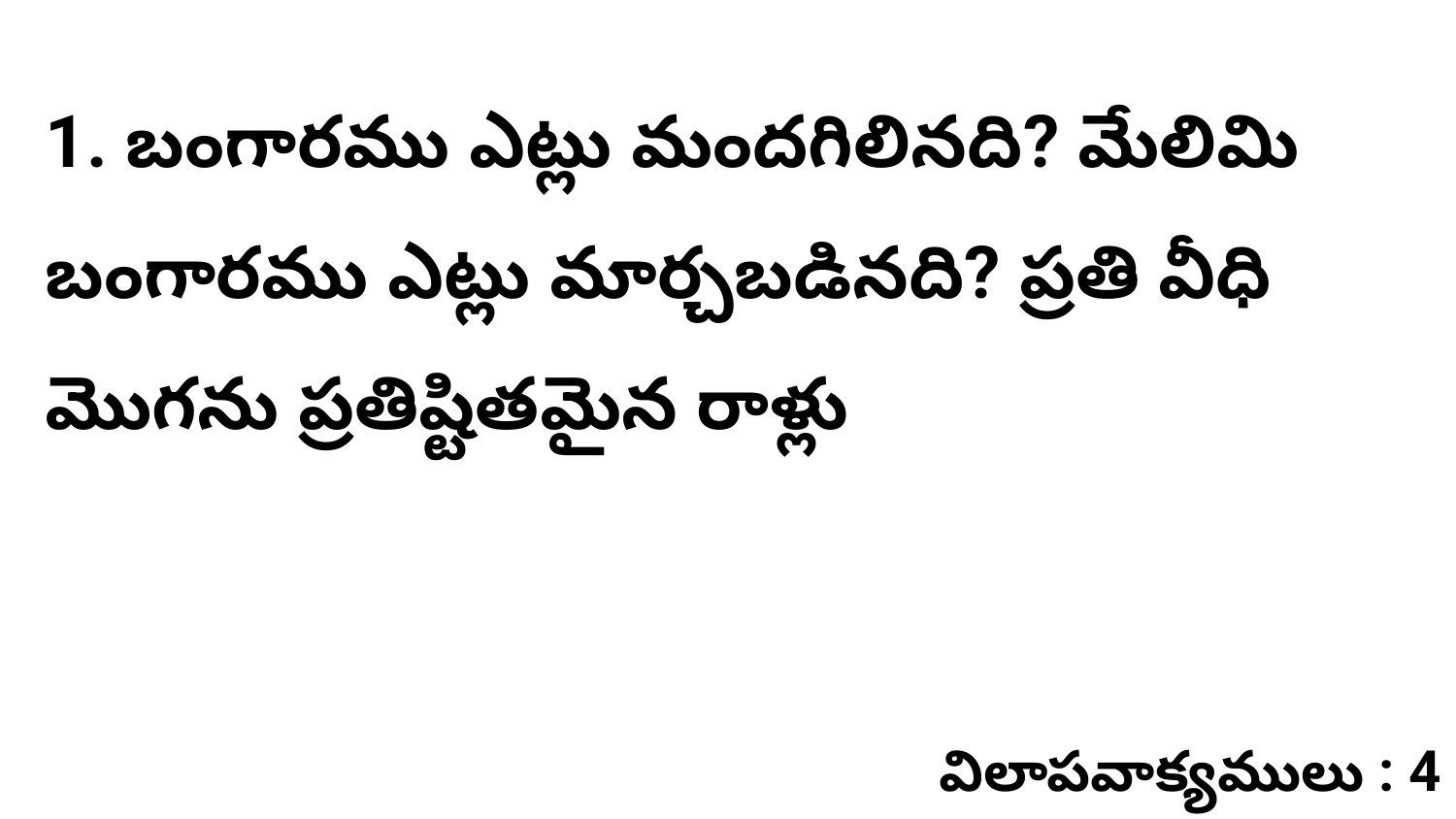

1. బంగారము ఎట్లు మందగిలినది? మేలిమి బంగారము ఎట్లు మార్చబడినది? ప్రతి వీధి మొగను ప్రతిష్టితమైన రాళ్లు
విలాపవాక్యములు : 4